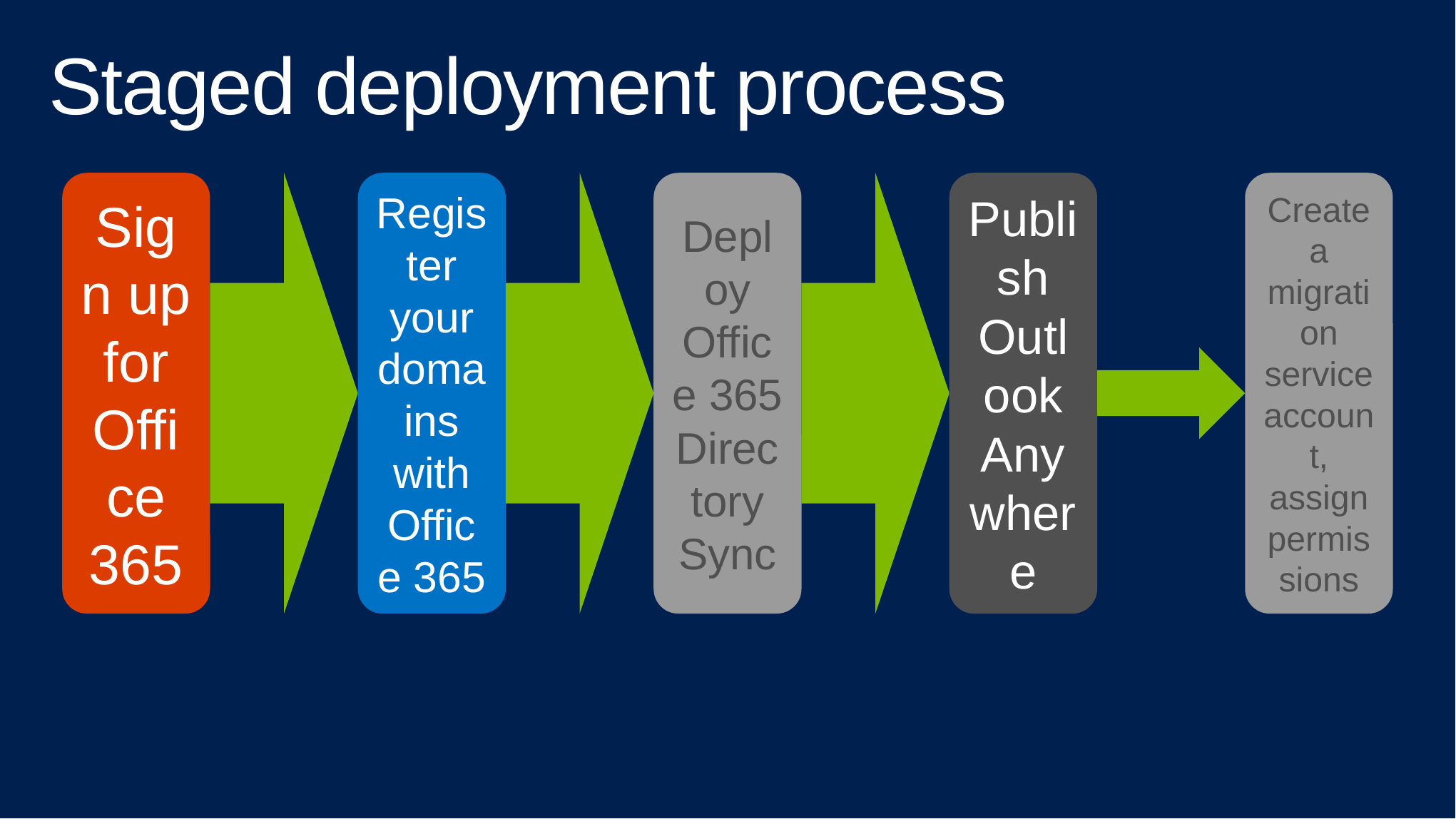

# Staged deployment process
Sign up for Office 365
Register your domains with Office 365
Publish Outlook Anywhere
Create a migration service account, assign permissions
Deploy Office 365 Directory Sync